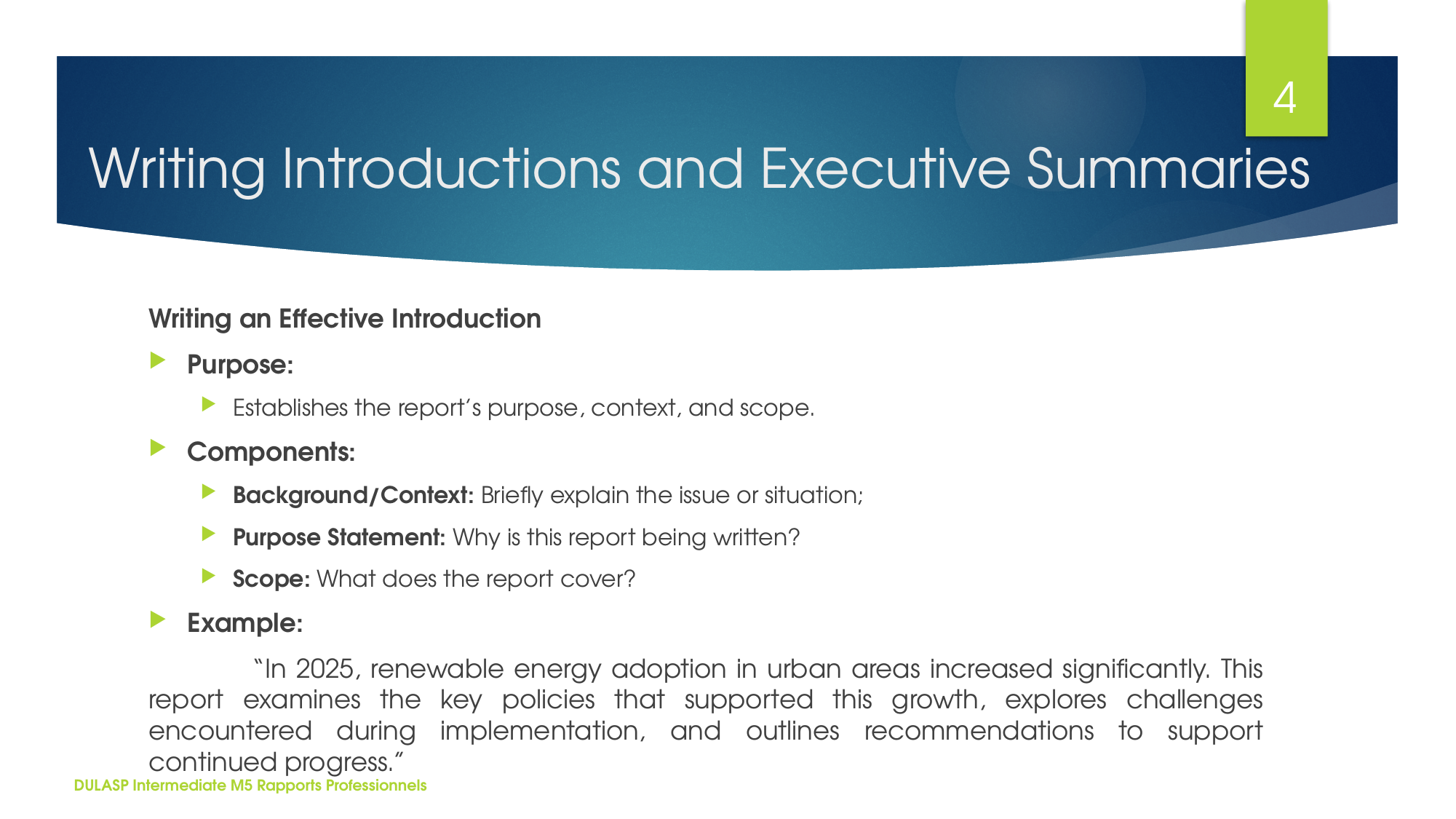

4
# Writing Introductions and Executive Summaries
Writing an Effective Introduction
Purpose:
Establishes the report’s purpose, context, and scope.
Components:
Background/Context: Briefly explain the issue or situation;
Purpose Statement: Why is this report being written?
Scope: What does the report cover?
Example:
	“In 2025, renewable energy adoption in urban areas increased significantly. This report examines the key policies that supported this growth, explores challenges encountered during implementation, and outlines recommendations to support continued progress.”
DULASP Intermediate M5 Rapports Professionnels